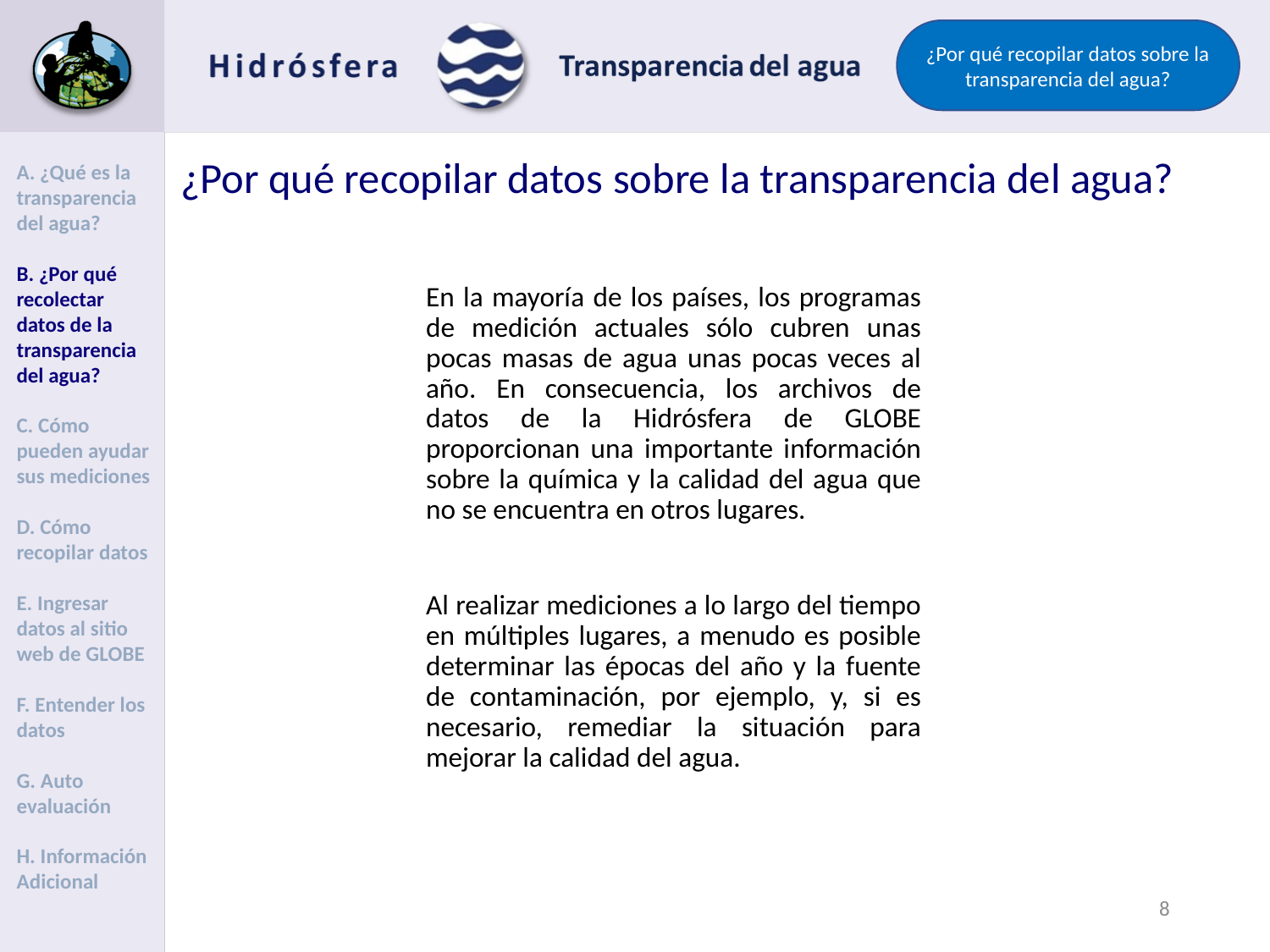

¿Por qué recopilar datos sobre la transparencia del agua?
# ¿Por qué recopilar datos sobre la transparencia del agua?
A. ¿Qué es la transparencia del agua?

B. ¿Por qué recolectar datos de la transparencia del agua?

C. Cómo pueden ayudar sus mediciones

D. Cómo recopilar datos

E. Ingresar datos al sitio web de GLOBE

F. Entender los datos

G. Auto evaluación

H. Información Adicional
En la mayoría de los países, los programas de medición actuales sólo cubren unas pocas masas de agua unas pocas veces al año. En consecuencia, los archivos de datos de la Hidrósfera de GLOBE proporcionan una importante información sobre la química y la calidad del agua que no se encuentra en otros lugares.

Al realizar mediciones a lo largo del tiempo en múltiples lugares, a menudo es posible determinar las épocas del año y la fuente de contaminación, por ejemplo, y, si es necesario, remediar la situación para mejorar la calidad del agua.

8